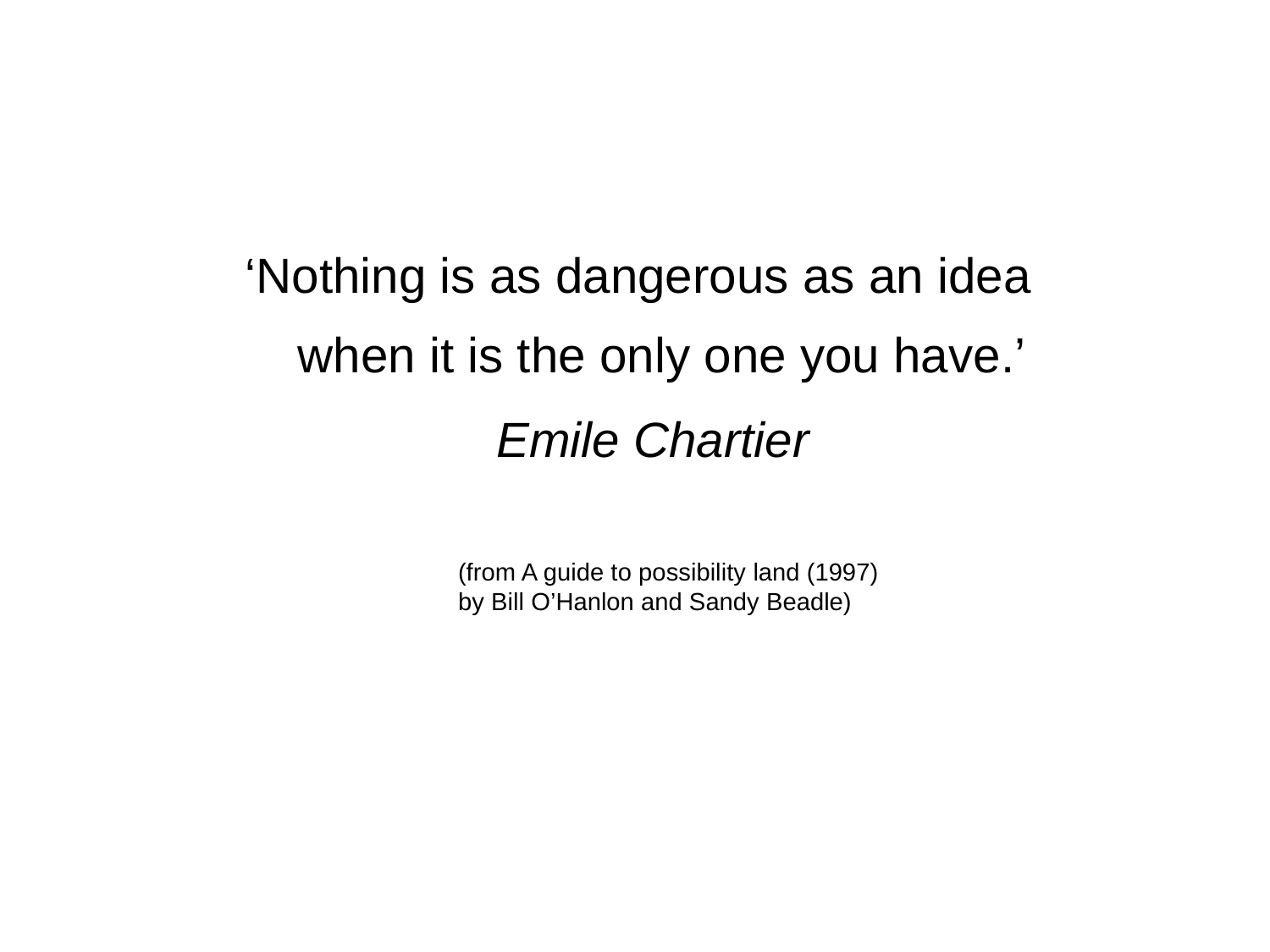

‘Nothing is as dangerous as an idea
when it is the only one you have.’
Emile Chartier
(from A guide to possibility land (1997)
by Bill O’Hanlon and Sandy Beadle)